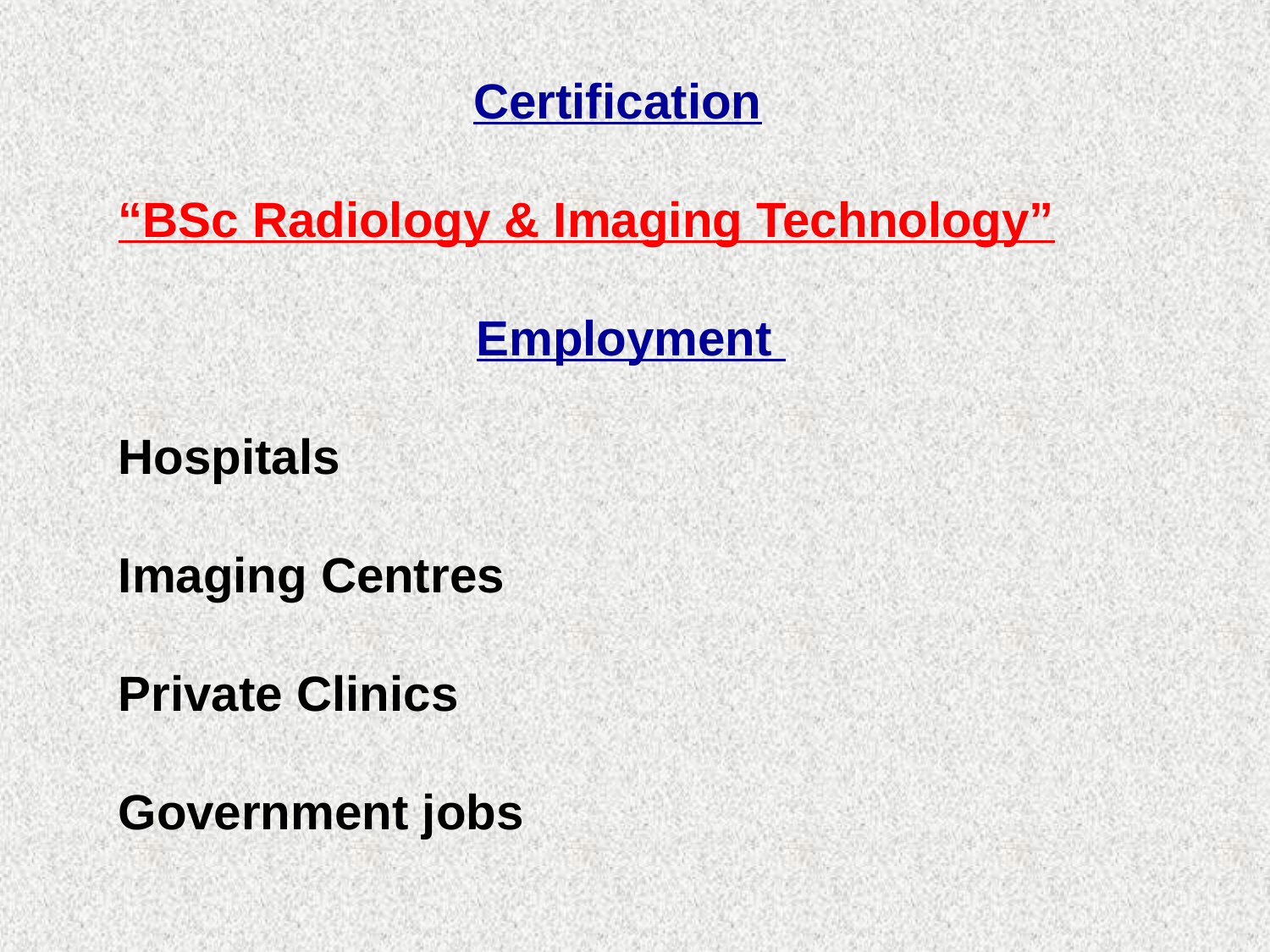

Certification

“BSc Radiology & Imaging Technology”

 Employment

Hospitals

Imaging Centres

Private Clinics

Government jobs